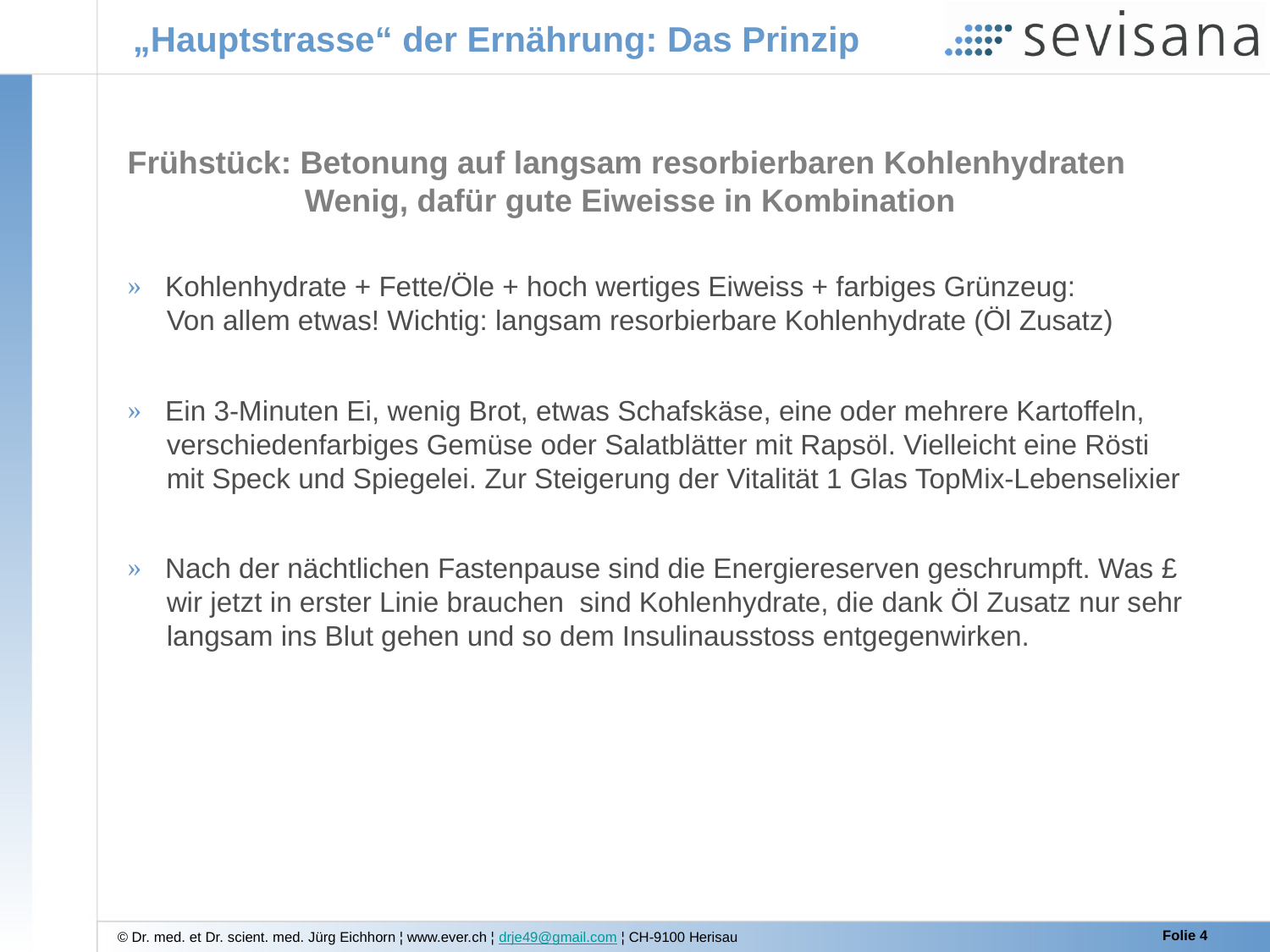

# „Hauptstrasse“ der Ernährung: Das Prinzip
Frühstück: Betonung auf langsam resorbierbaren Kohlenhydraten
                    Wenig, dafür gute Eiweisse in Kombination
   Kohlenhydrate + Fette/Öle + hoch wertiges Eiweiss + farbiges Grünzeug:
     Von allem etwas! Wichtig: langsam resorbierbare Kohlenhydrate (Öl Zusatz)

   Ein 3-Minuten Ei, wenig Brot, etwas Schafskäse, eine oder mehrere Kartoffeln,
     verschiedenfarbiges Gemüse oder Salatblätter mit Rapsöl. Vielleicht eine Rösti
     mit Speck und Spiegelei. Zur Steigerung der Vitalität 1 Glas TopMix-Lebenselixier

   Nach der nächtlichen Fastenpause sind die Energiereserven geschrumpft. Was £
     wir jetzt in erster Linie brauchen  sind Kohlenhydrate, die dank Öl Zusatz nur sehr
     langsam ins Blut gehen und so dem Insulinausstoss entgegenwirken.